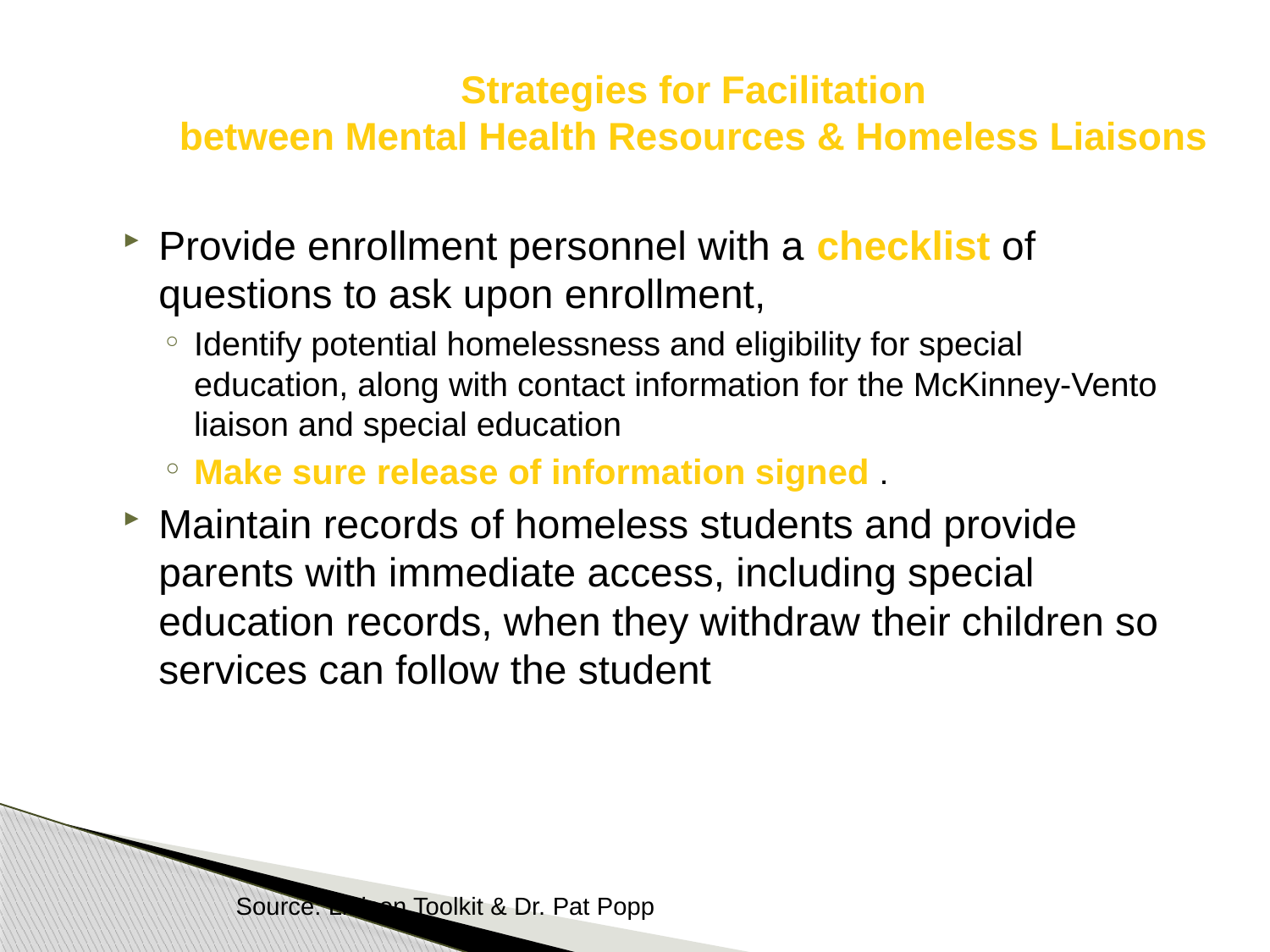

# Strategies for Facilitation between Mental Health Resources & Homeless Liaisons
Provide enrollment personnel with a checklist of questions to ask upon enrollment,
Identify potential homelessness and eligibility for special education, along with contact information for the McKinney-Vento liaison and special education
Make sure release of information signed .
Maintain records of homeless students and provide parents with immediate access, including special education records, when they withdraw their children so services can follow the student

Source: Liaison Toolkit & Dr. Pat Popp